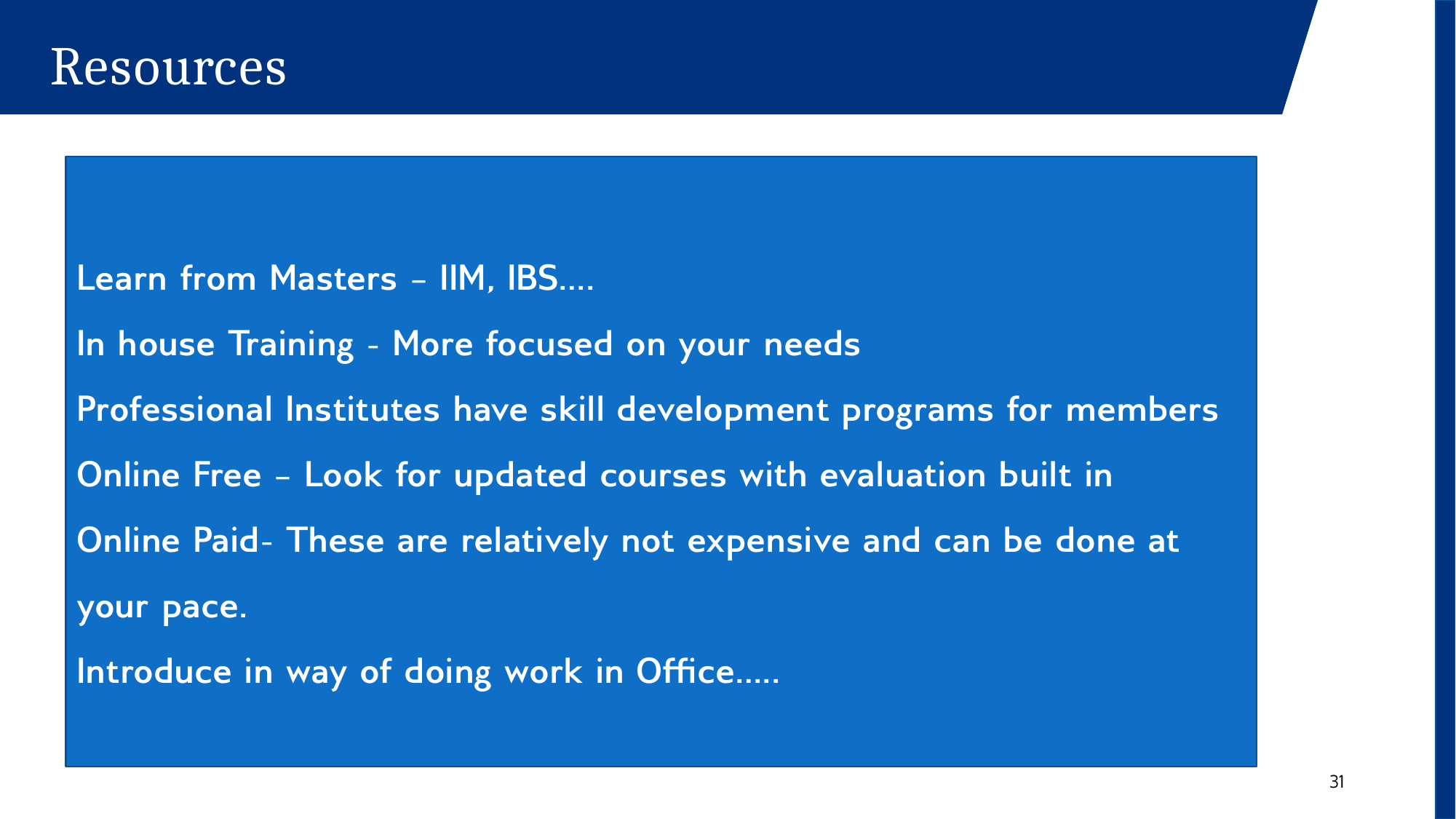

Resources

Learn from Masters – IIM, IBS….
In house Training - More focused on your needs
Professional Institutes have skill development programs for members
Online Free – Look for updated courses with evaluation built in
Online Paid- These are relatively not expensive and can be done at your pace.
Introduce in way of doing work in Office…..
31